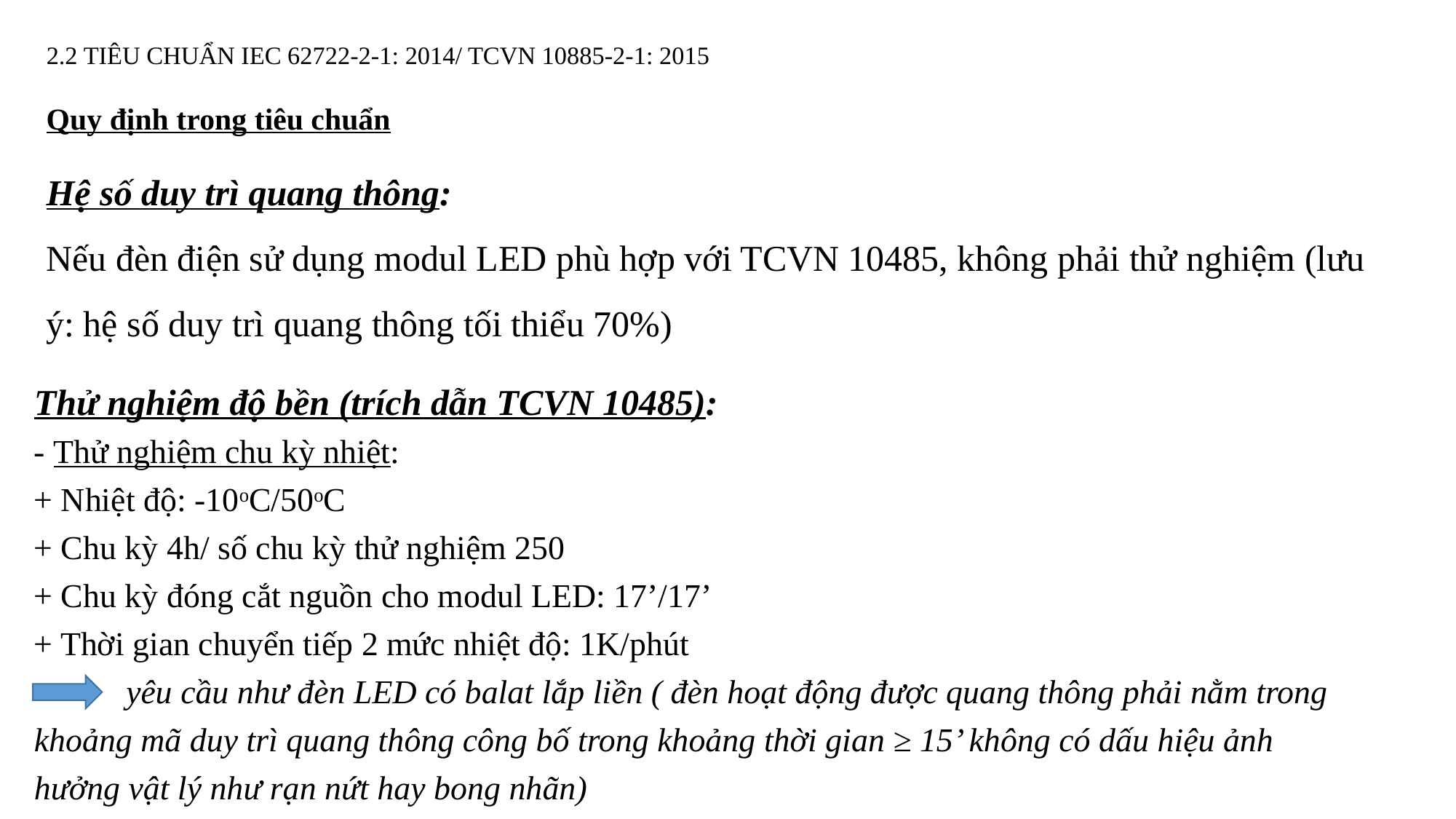

# 2.2 TIÊU CHUẨN IEC 62722-2-1: 2014/ TCVN 10885-2-1: 2015
Quy định trong tiêu chuẩn
Hệ số duy trì quang thông:
Nếu đèn điện sử dụng modul LED phù hợp với TCVN 10485, không phải thử nghiệm (lưu ý: hệ số duy trì quang thông tối thiểu 70%)
Thử nghiệm độ bền (trích dẫn TCVN 10485):
- Thử nghiệm chu kỳ nhiệt:
+ Nhiệt độ: -10oC/50oC
+ Chu kỳ 4h/ số chu kỳ thử nghiệm 250
+ Chu kỳ đóng cắt nguồn cho modul LED: 17’/17’
+ Thời gian chuyển tiếp 2 mức nhiệt độ: 1K/phút
           yêu cầu như đèn LED có balat lắp liền ( đèn hoạt động được quang thông phải nằm trong khoảng mã duy trì quang thông công bố trong khoảng thời gian ≥ 15’ không có dấu hiệu ảnh hưởng vật lý như rạn nứt hay bong nhãn)